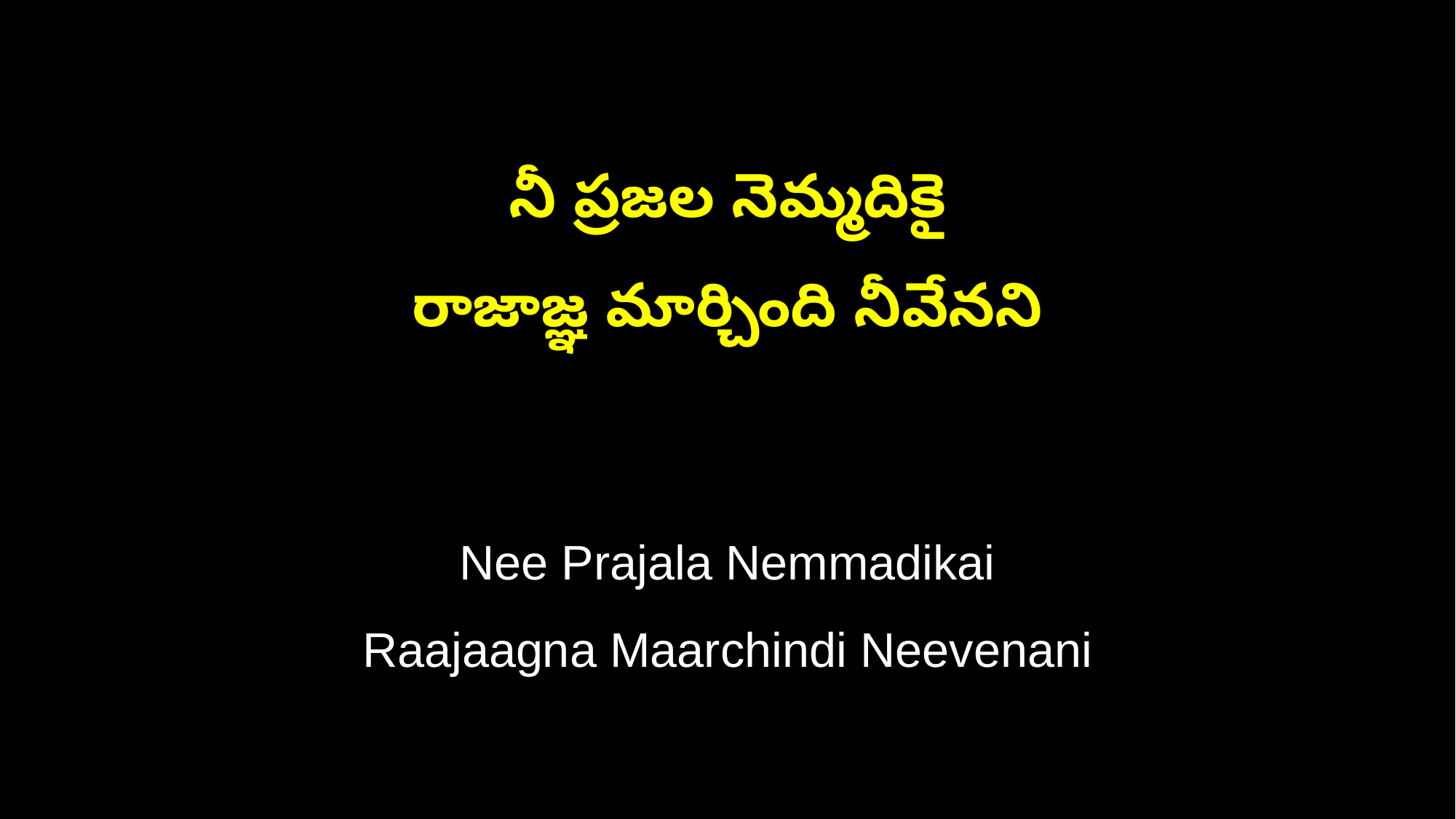

నీ ప్రజల నెమ్మదికై
రాజాజ్ఞ మార్చింది నీవేనని
Nee Prajala Nemmadikai
Raajaagna Maarchindi Neevenani